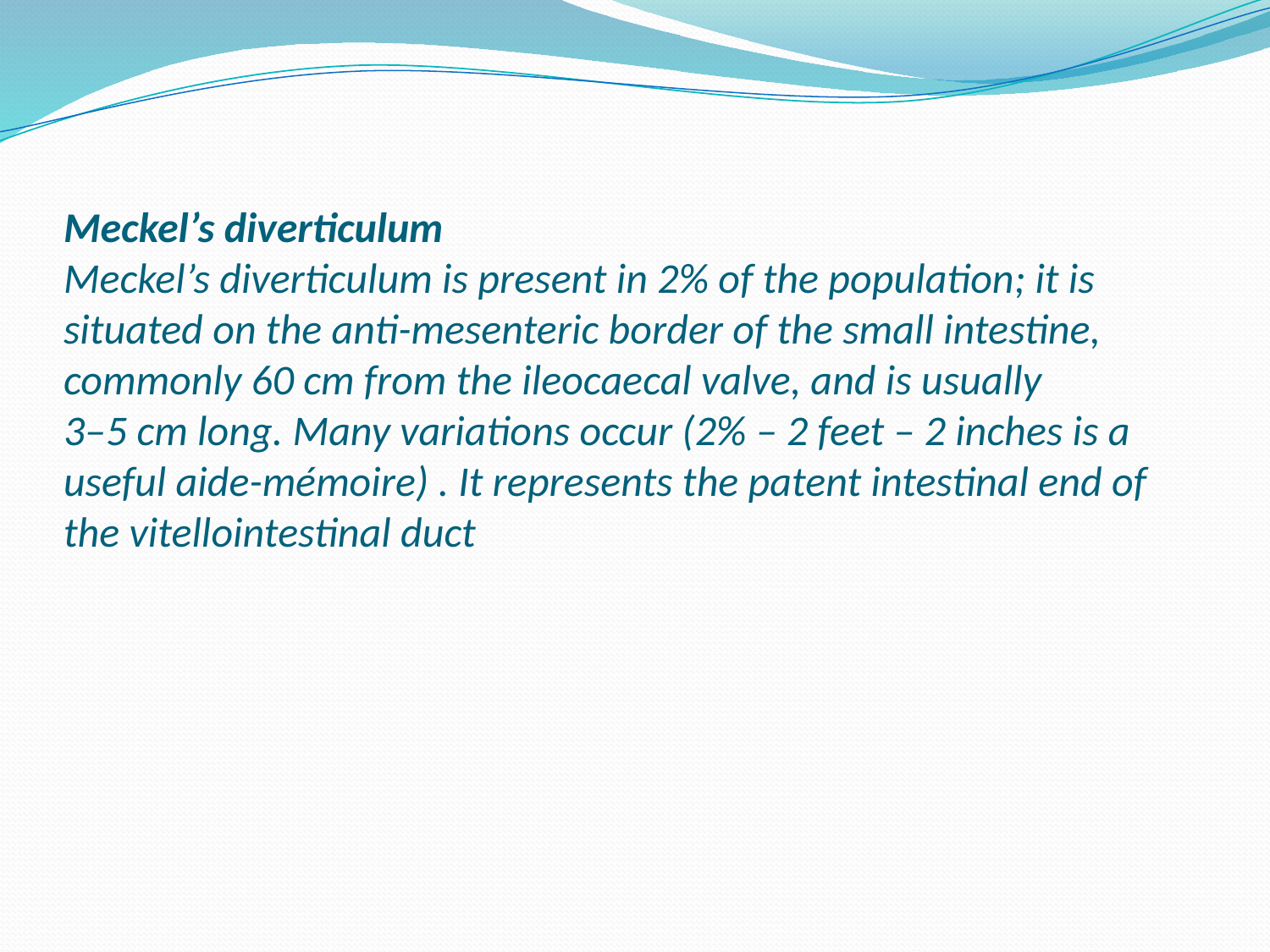

# Meckel’s diverticulum Meckel’s diverticulum is present in 2% of the population; it is situated on the anti-mesenteric border of the small intestine, commonly 60 cm from the ileocaecal valve, and is usually 3–5 cm long. Many variations occur (2% – 2 feet – 2 inches is a useful aide-mémoire) . It represents the patent intestinal end of the vitellointestinal duct